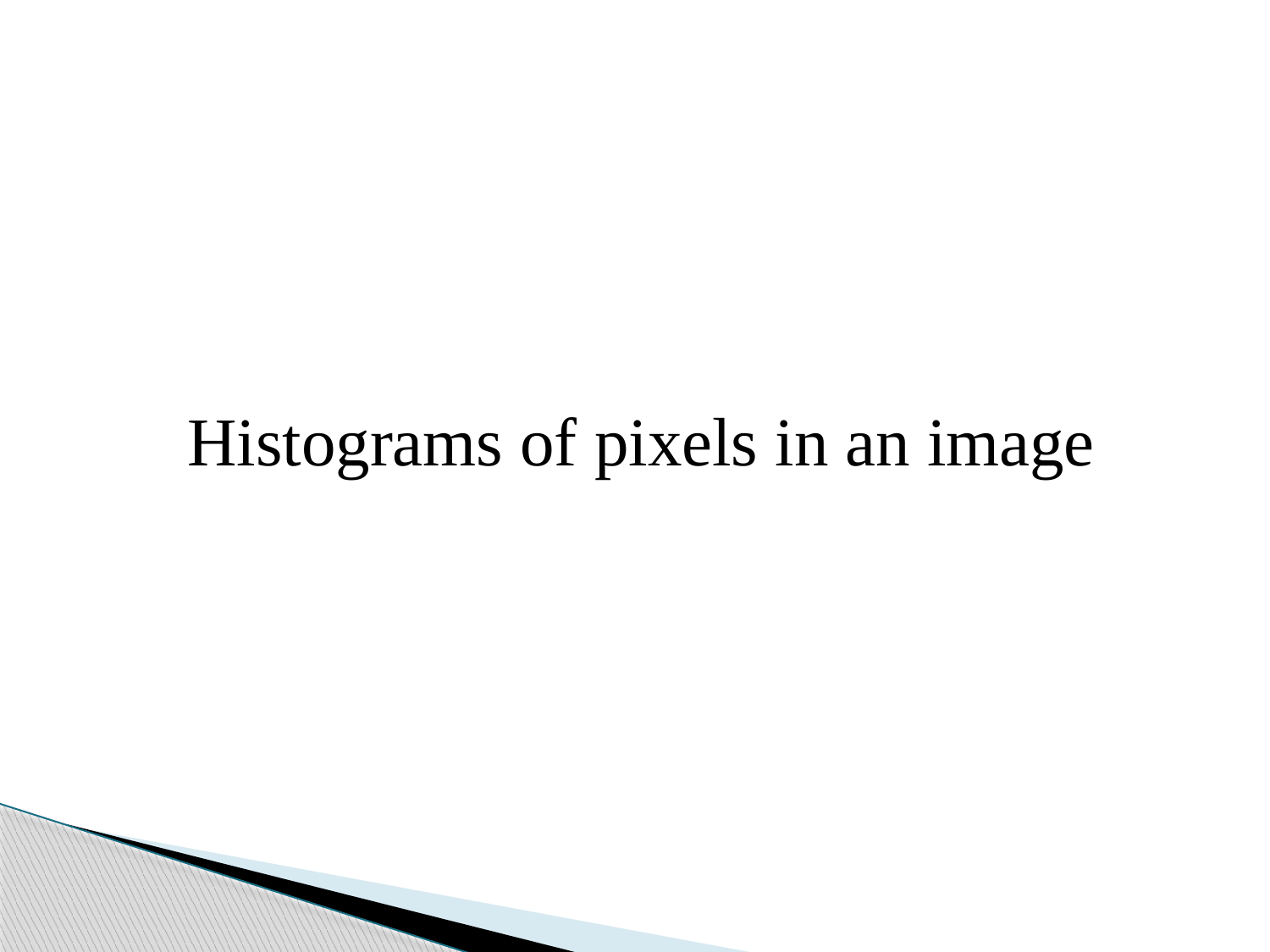

#
Histograms of pixels in an image